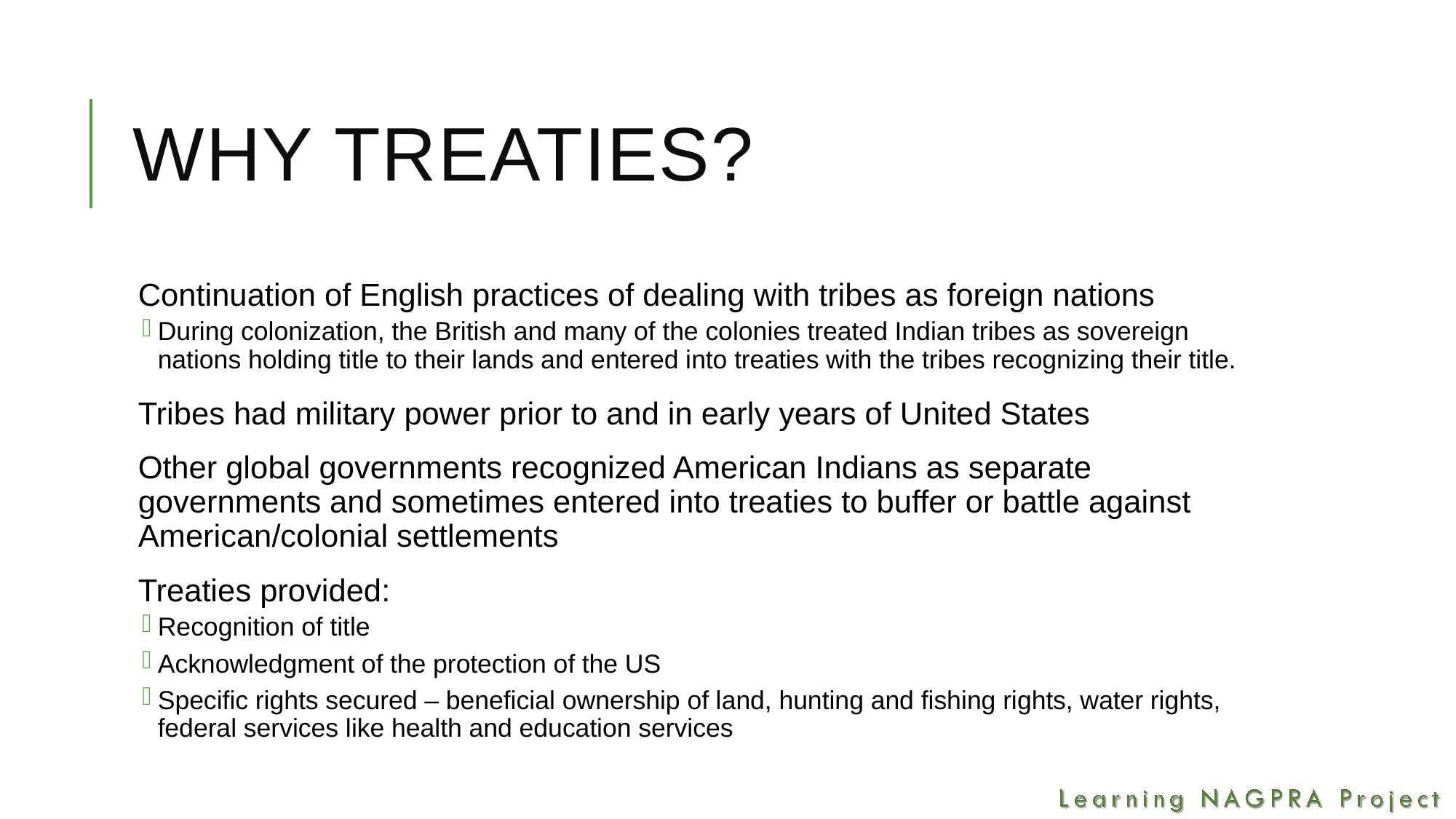

# Why treaties?
Continuation of English practices of dealing with tribes as foreign nations
During colonization, the British and many of the colonies treated Indian tribes as sovereign nations holding title to their lands and entered into treaties with the tribes recognizing their title.
Tribes had military power prior to and in early years of United States
Other global governments recognized American Indians as separate governments and sometimes entered into treaties to buffer or battle against American/colonial settlements
Treaties provided:
Recognition of title
Acknowledgment of the protection of the US
Specific rights secured – beneficial ownership of land, hunting and fishing rights, water rights, federal services like health and education services